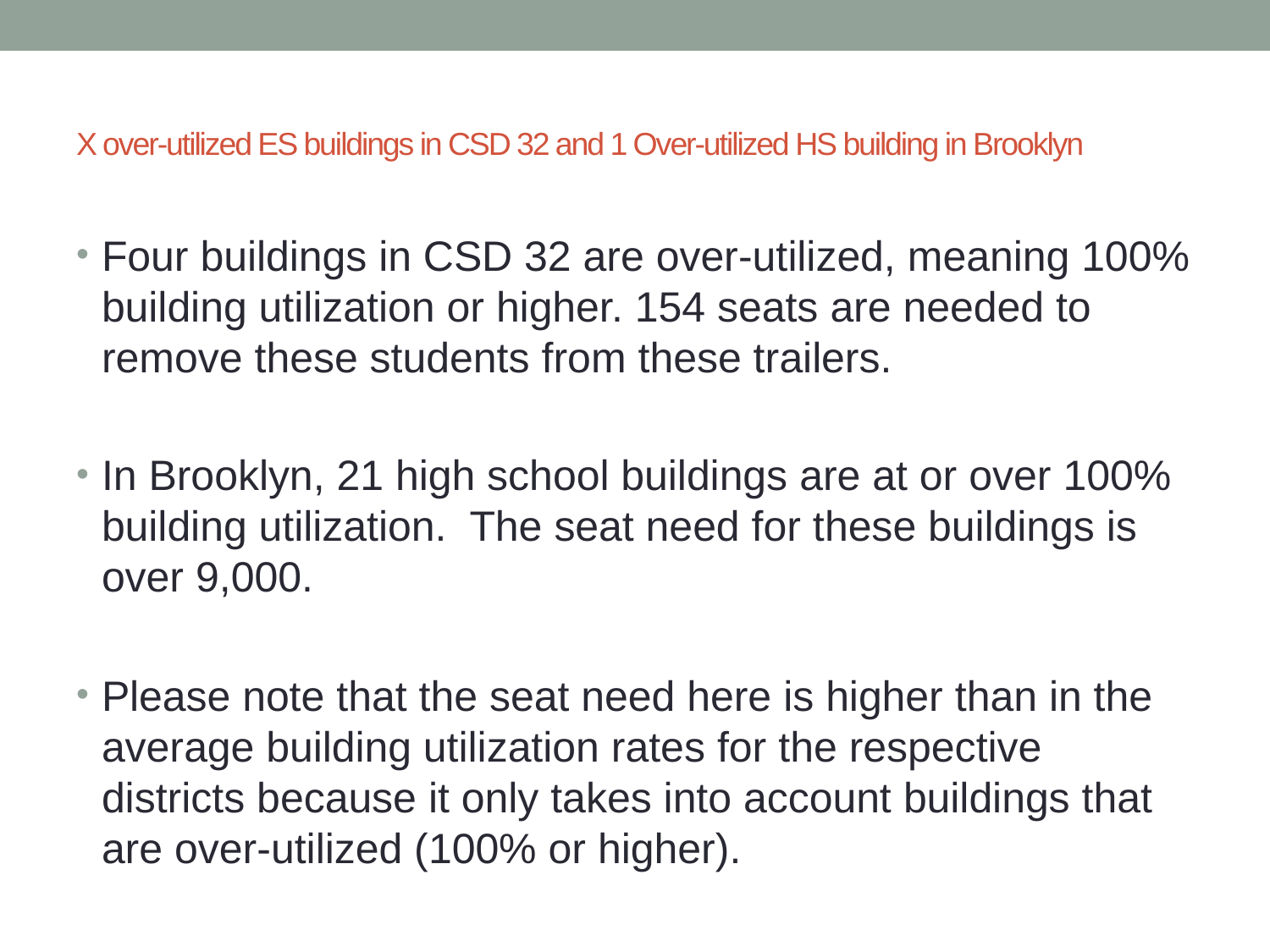

# X over-utilized ES buildings in CSD 32 and 1 Over-utilized HS building in Brooklyn
Four buildings in CSD 32 are over-utilized, meaning 100% building utilization or higher. 154 seats are needed to remove these students from these trailers.

In Brooklyn, 21 high school buildings are at or over 100% building utilization.  The seat need for these buildings is over 9,000.

Please note that the seat need here is higher than in the average building utilization rates for the respective districts because it only takes into account buildings that are over-utilized (100% or higher).